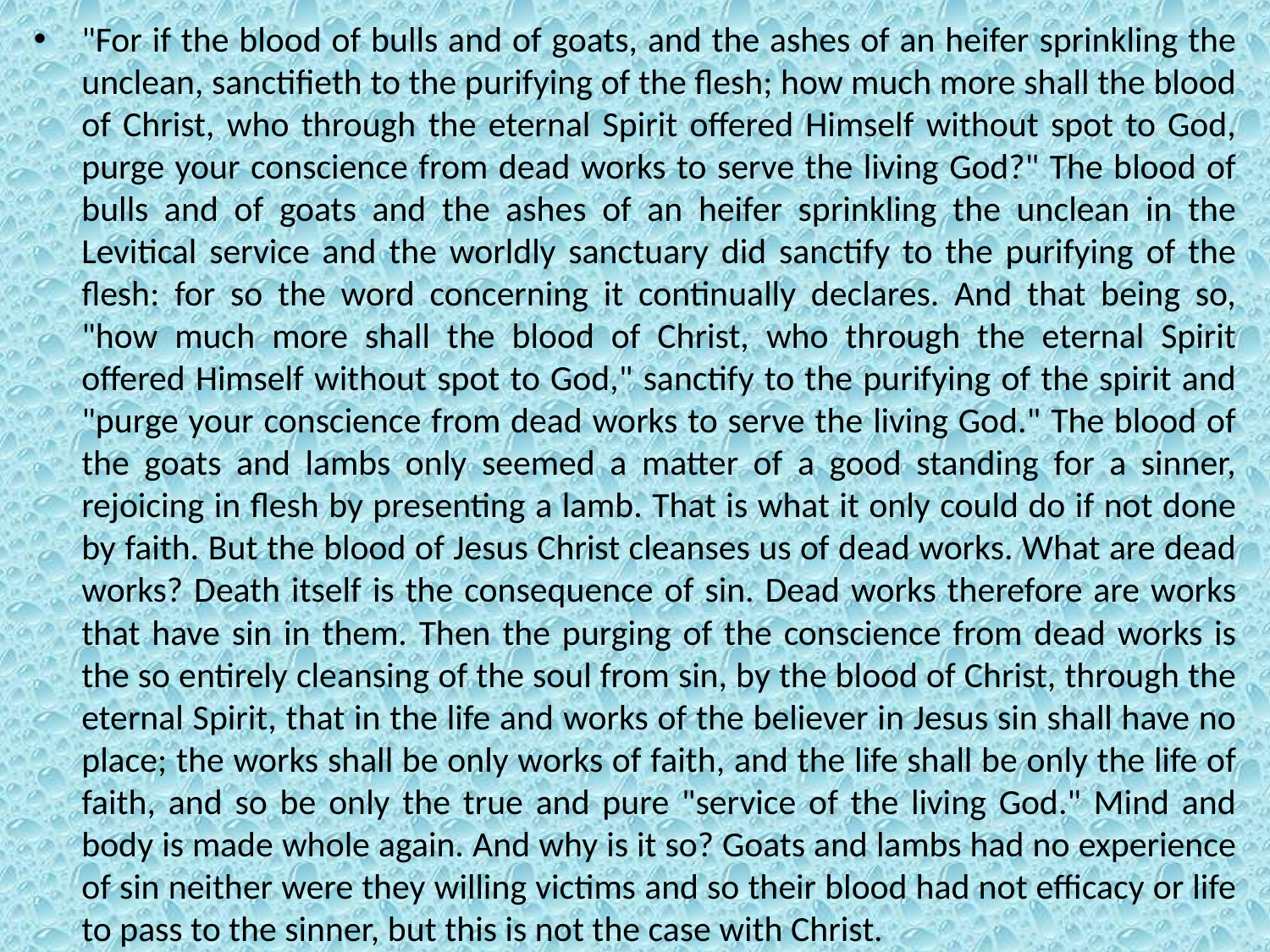

"For if the blood of bulls and of goats, and the ashes of an heifer sprinkling the unclean, sanctifieth to the purifying of the flesh; how much more shall the blood of Christ, who through the eternal Spirit offered Himself without spot to God, purge your conscience from dead works to serve the living God?" The blood of bulls and of goats and the ashes of an heifer sprinkling the unclean in the Levitical service and the worldly sanctuary did sanctify to the purifying of the flesh: for so the word concerning it continually declares. And that being so, "how much more shall the blood of Christ, who through the eternal Spirit offered Himself without spot to God," sanctify to the purifying of the spirit and "purge your conscience from dead works to serve the living God." The blood of the goats and lambs only seemed a matter of a good standing for a sinner, rejoicing in flesh by presenting a lamb. That is what it only could do if not done by faith. But the blood of Jesus Christ cleanses us of dead works. What are dead works? Death itself is the consequence of sin. Dead works therefore are works that have sin in them. Then the purging of the conscience from dead works is the so entirely cleansing of the soul from sin, by the blood of Christ, through the eternal Spirit, that in the life and works of the believer in Jesus sin shall have no place; the works shall be only works of faith, and the life shall be only the life of faith, and so be only the true and pure "service of the living God." Mind and body is made whole again. And why is it so? Goats and lambs had no experience of sin neither were they willing victims and so their blood had not efficacy or life to pass to the sinner, but this is not the case with Christ.